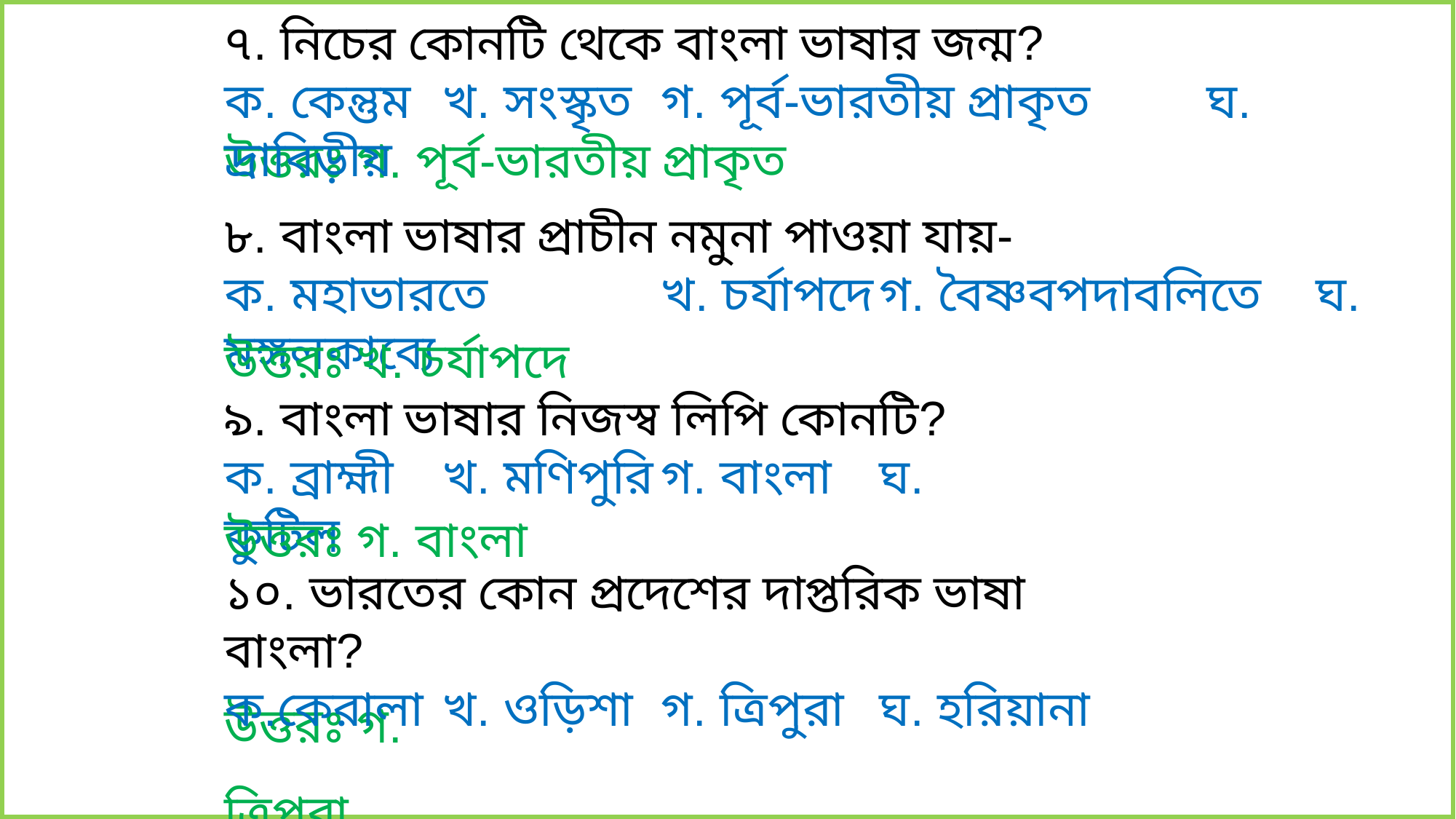

৭. নিচের কোনটি থেকে বাংলা ভাষার জন্ম?
ক. কেন্তুম	খ. সংস্কৃত	গ. পূর্ব-ভারতীয় প্রাকৃত		ঘ. দ্রাবিড়ীয়
উত্তরঃ গ. পূর্ব-ভারতীয় প্রাকৃত
৮. বাংলা ভাষার প্রাচীন নমুনা পাওয়া যায়-
ক. মহাভারতে		খ. চর্যাপদে	গ. বৈষ্ণবপদাবলিতে	ঘ. মঙ্গলকাব্যে
উত্তরঃ খ. চর্যাপদে
৯. বাংলা ভাষার নিজস্ব লিপি কোনটি?
ক. ব্রাহ্মী	খ. মণিপুরি	গ. বাংলা 	ঘ. কুটিল
উত্তরঃ গ. বাংলা
১০. ভারতের কোন প্রদেশের দাপ্তরিক ভাষা বাংলা?
ক.কেরালা	খ. ওড়িশা	গ. ত্রিপুরা	ঘ. হরিয়ানা
উত্তরঃ গ. ত্রিপুরা